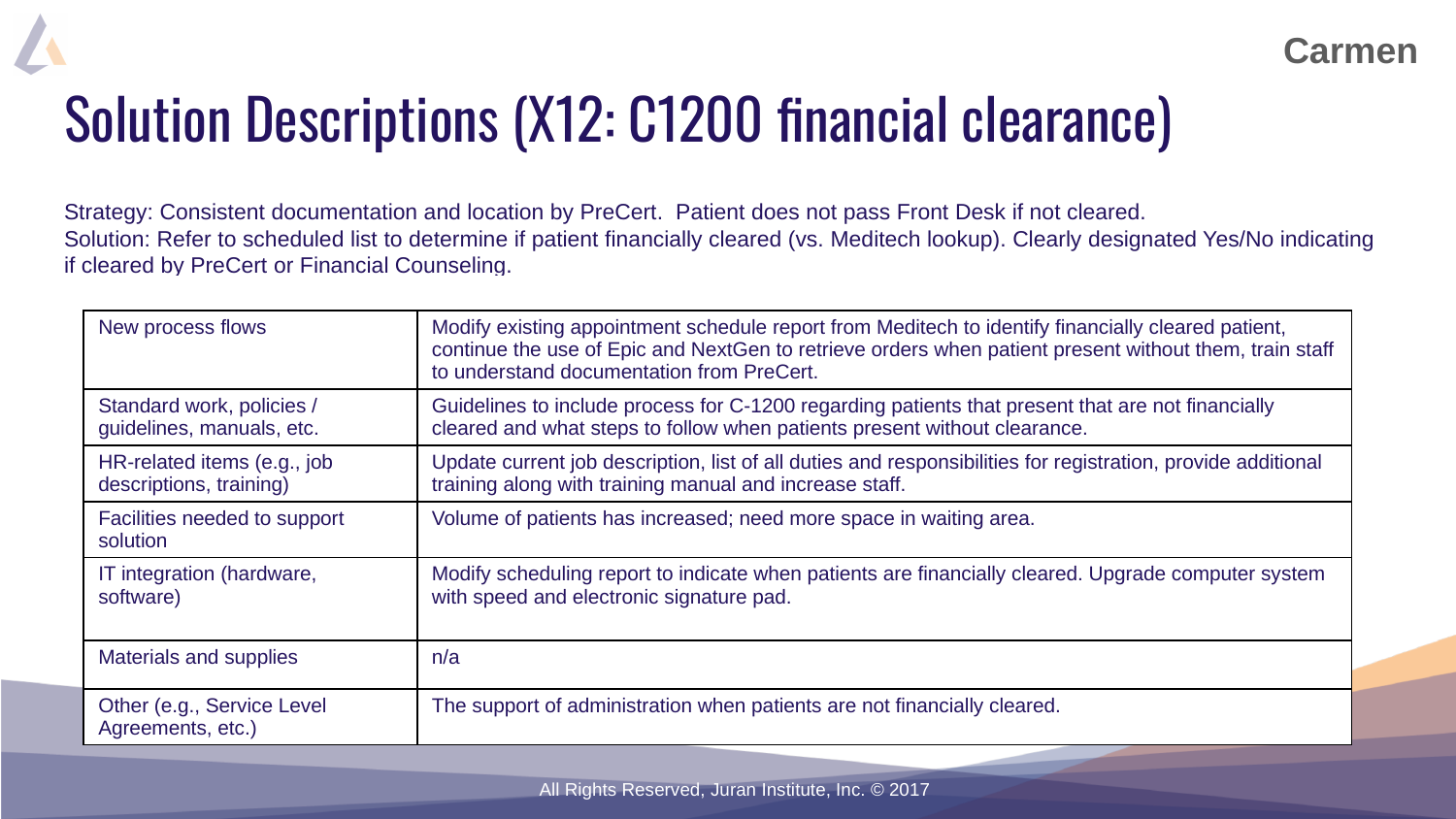

Carmen
# Solution Descriptions (X12: C1200 financial clearance)
Strategy: Consistent documentation and location by PreCert.  Patient does not pass Front Desk if not cleared.
Solution: Refer to scheduled list to determine if patient financially cleared (vs. Meditech lookup). Clearly designated Yes/No indicating if cleared by PreCert or Financial Counseling.

|  |  |
| --- | --- |
| New process flows | Modify existing appointment schedule report from Meditech to identify financially cleared patient, continue the use of Epic and NextGen to retrieve orders when patient present without them, train staff to understand documentation from PreCert. |
| Standard work, policies / guidelines, manuals, etc. | Guidelines to include process for C-1200 regarding patients that present that are not financially cleared and what steps to follow when patients present without clearance. |
| HR-related items (e.g., job descriptions, training) | Update current job description, list of all duties and responsibilities for registration, provide additional training along with training manual and increase staff. |
| Facilities needed to support solution | Volume of patients has increased; need more space in waiting area. |
| IT integration (hardware, software) | Modify scheduling report to indicate when patients are financially cleared. Upgrade computer system with speed and electronic signature pad. |
| Materials and supplies | n/a |
| Other (e.g., Service Level Agreements, etc.) | The support of administration when patients are not financially cleared. |